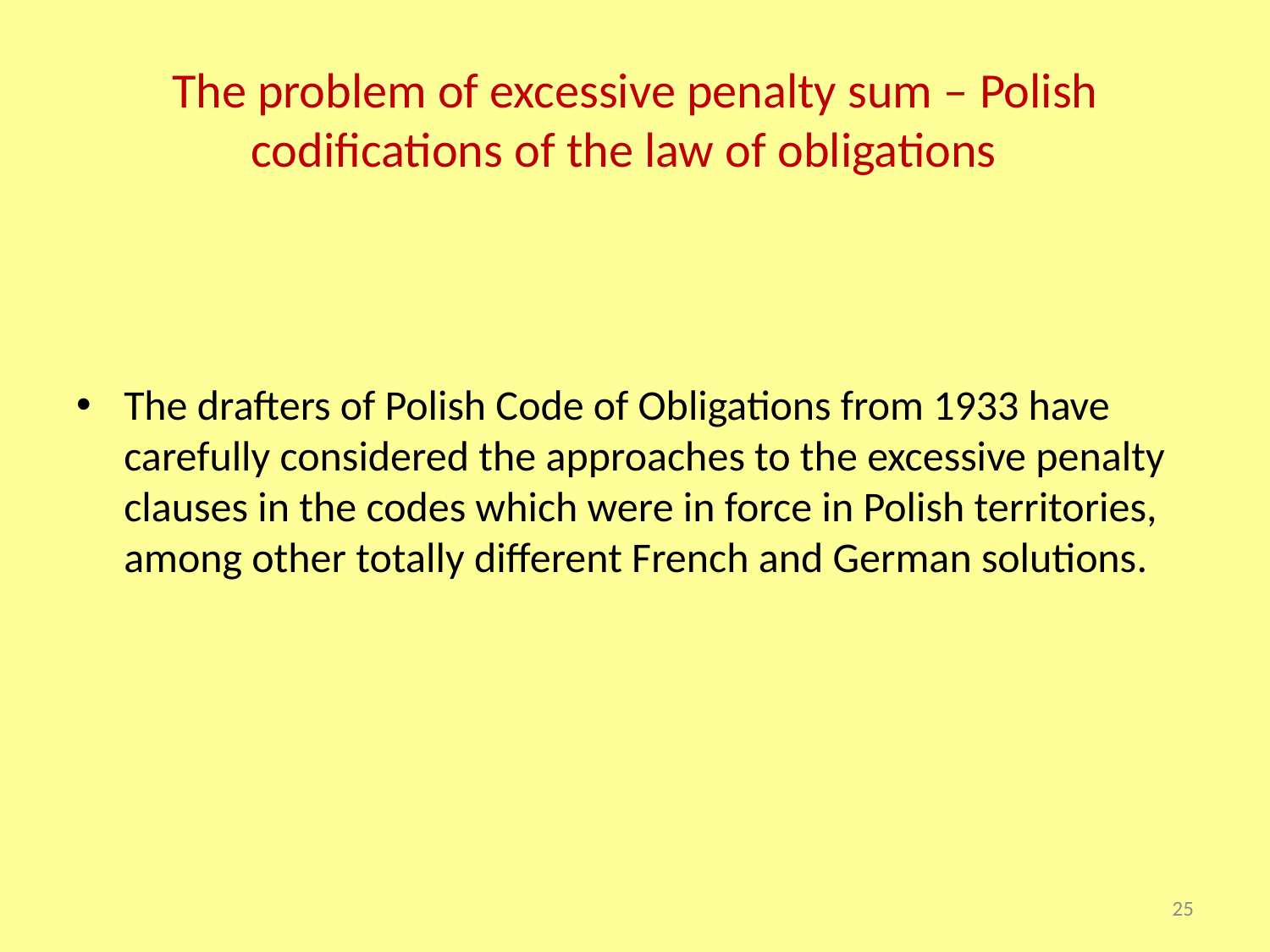

# The problem of excessive penalty sum – Polish codifications of the law of obligations

The drafters of Polish Code of Obligations from 1933 have carefully considered the approaches to the excessive penalty clauses in the codes which were in force in Polish territories, among other totally different French and German solutions.
25